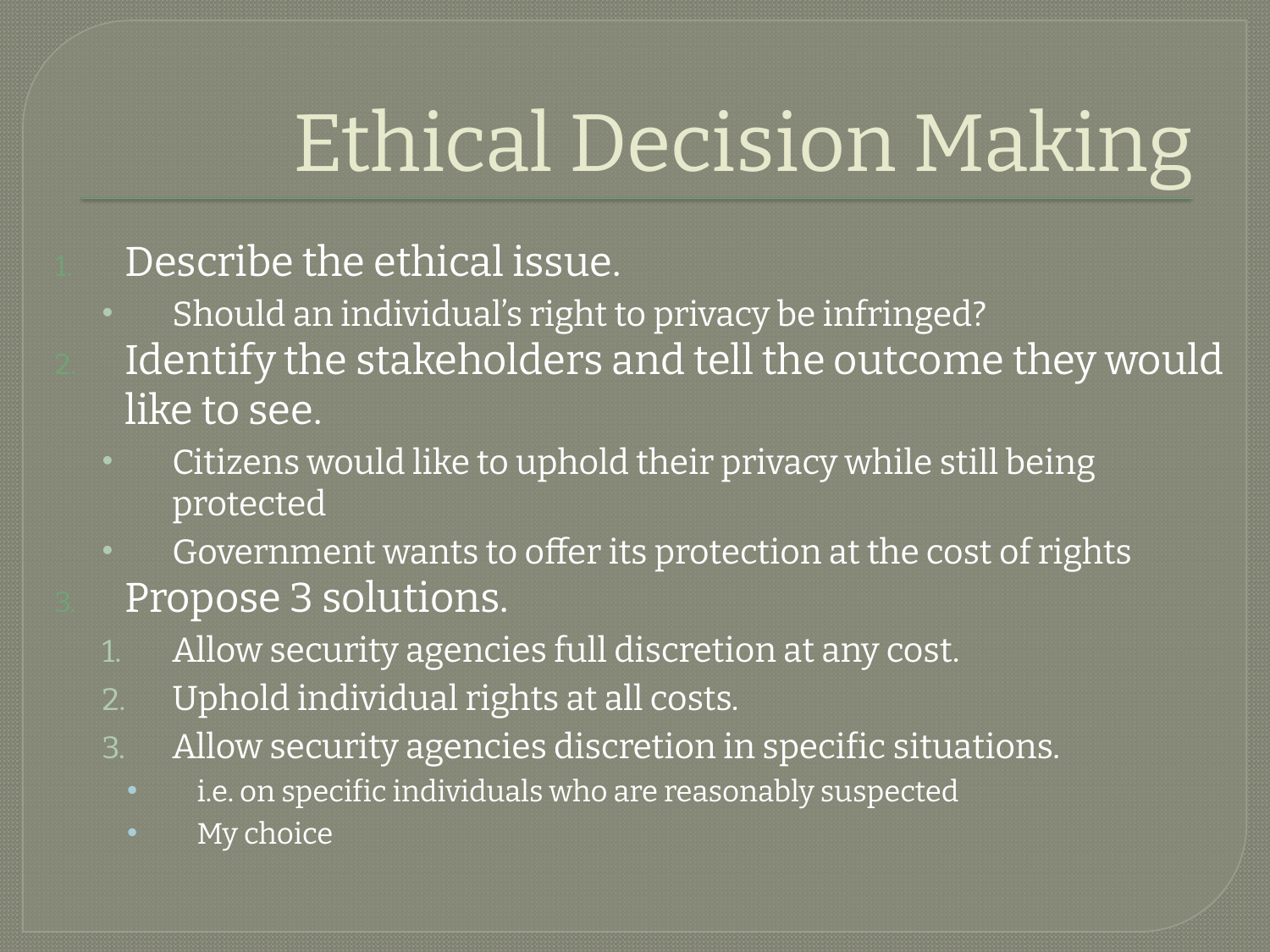

# Ethical Decision Making
Describe the ethical issue.
Should an individual’s right to privacy be infringed?
Identify the stakeholders and tell the outcome they would like to see.
Citizens would like to uphold their privacy while still being protected
Government wants to offer its protection at the cost of rights
Propose 3 solutions.
Allow security agencies full discretion at any cost.
Uphold individual rights at all costs.
Allow security agencies discretion in specific situations.
i.e. on specific individuals who are reasonably suspected
My choice